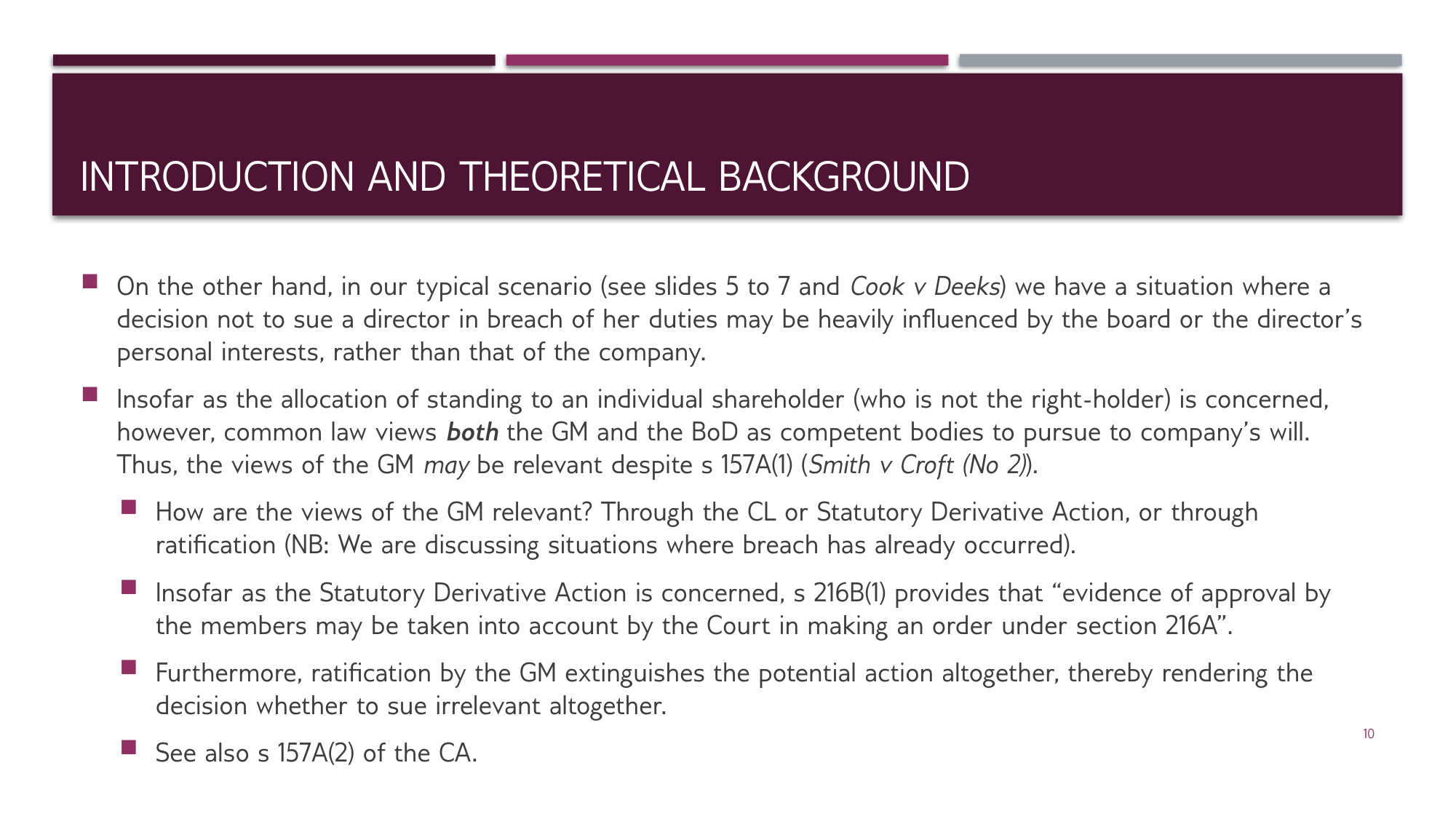

# Introduction and theoretical background
On the other hand, in our typical scenario (see slides 5 to 7 and Cook v Deeks) we have a situation where a decision not to sue a director in breach of her duties may be heavily influenced by the board or the director’s personal interests, rather than that of the company.
Insofar as the allocation of standing to an individual shareholder (who is not the right-holder) is concerned, however, common law views both the GM and the BoD as competent bodies to pursue to company’s will. Thus, the views of the GM may be relevant despite s 157A(1) (Smith v Croft (No 2)).
How are the views of the GM relevant? Through the CL or Statutory Derivative Action, or through ratification (NB: We are discussing situations where breach has already occurred).
Insofar as the Statutory Derivative Action is concerned, s 216B(1) provides that “evidence of approval by the members may be taken into account by the Court in making an order under section 216A”.
Furthermore, ratification by the GM extinguishes the potential action altogether, thereby rendering the decision whether to sue irrelevant altogether.
See also s 157A(2) of the CA.
10